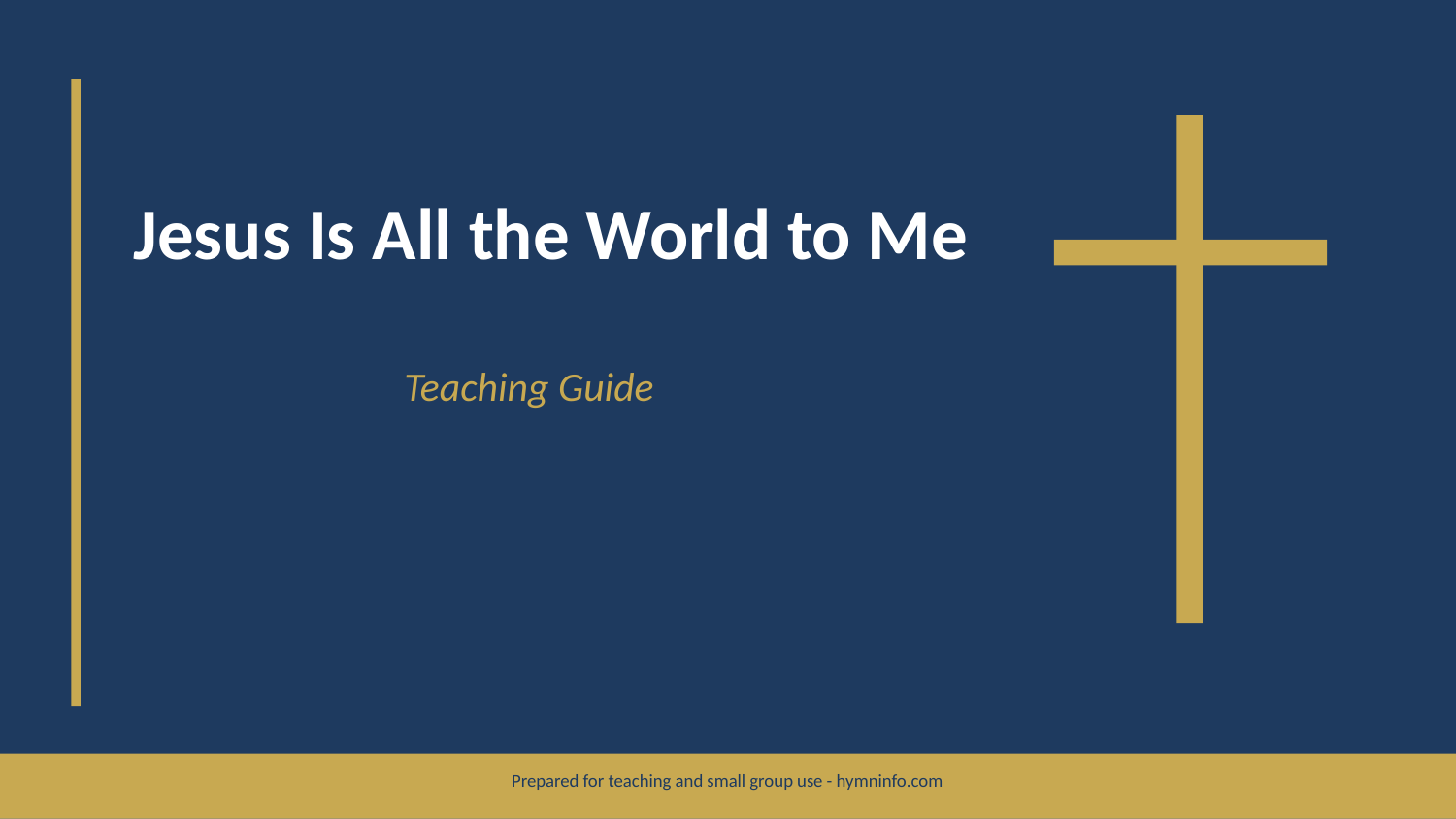

Jesus Is All the World to Me

Teaching Guide

Prepared for teaching and small group use - hymninfo.com